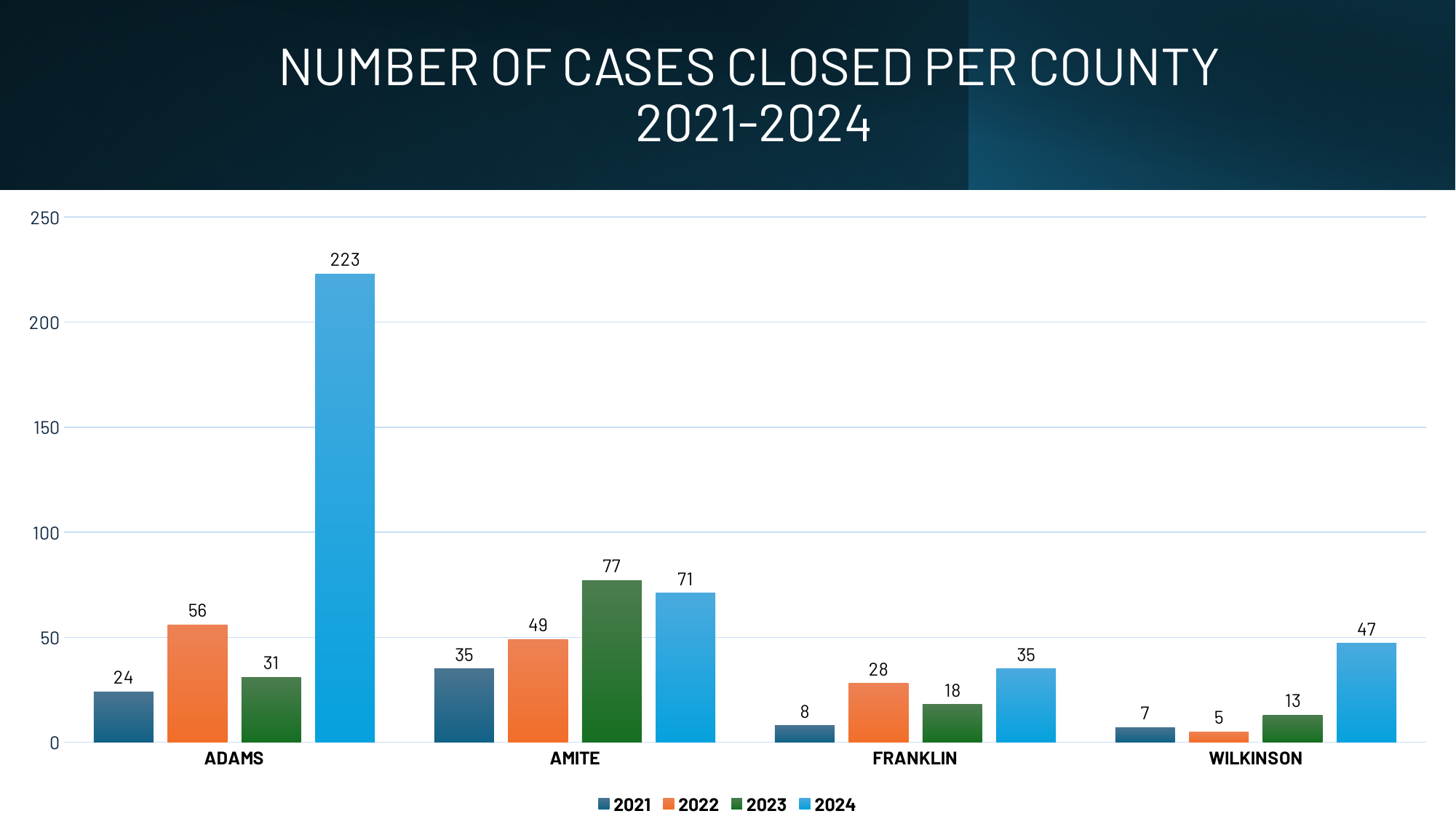

# NUMBER OF CASES CLOSED PER COUNTY 2021-2024

### Chart

| Category | 2021 | 2022 | 2023 | 2024 |
|---|---|---|---|---|
| ADAMS | 24.0 | 56.0 | 31.0 | 223.0 |
| AMITE | 35.0 | 49.0 | 77.0 | 71.0 |
| FRANKLIN | 8.0 | 28.0 | 18.0 | 35.0 |
| WILKINSON | 7.0 | 5.0 | 13.0 | 47.0 |